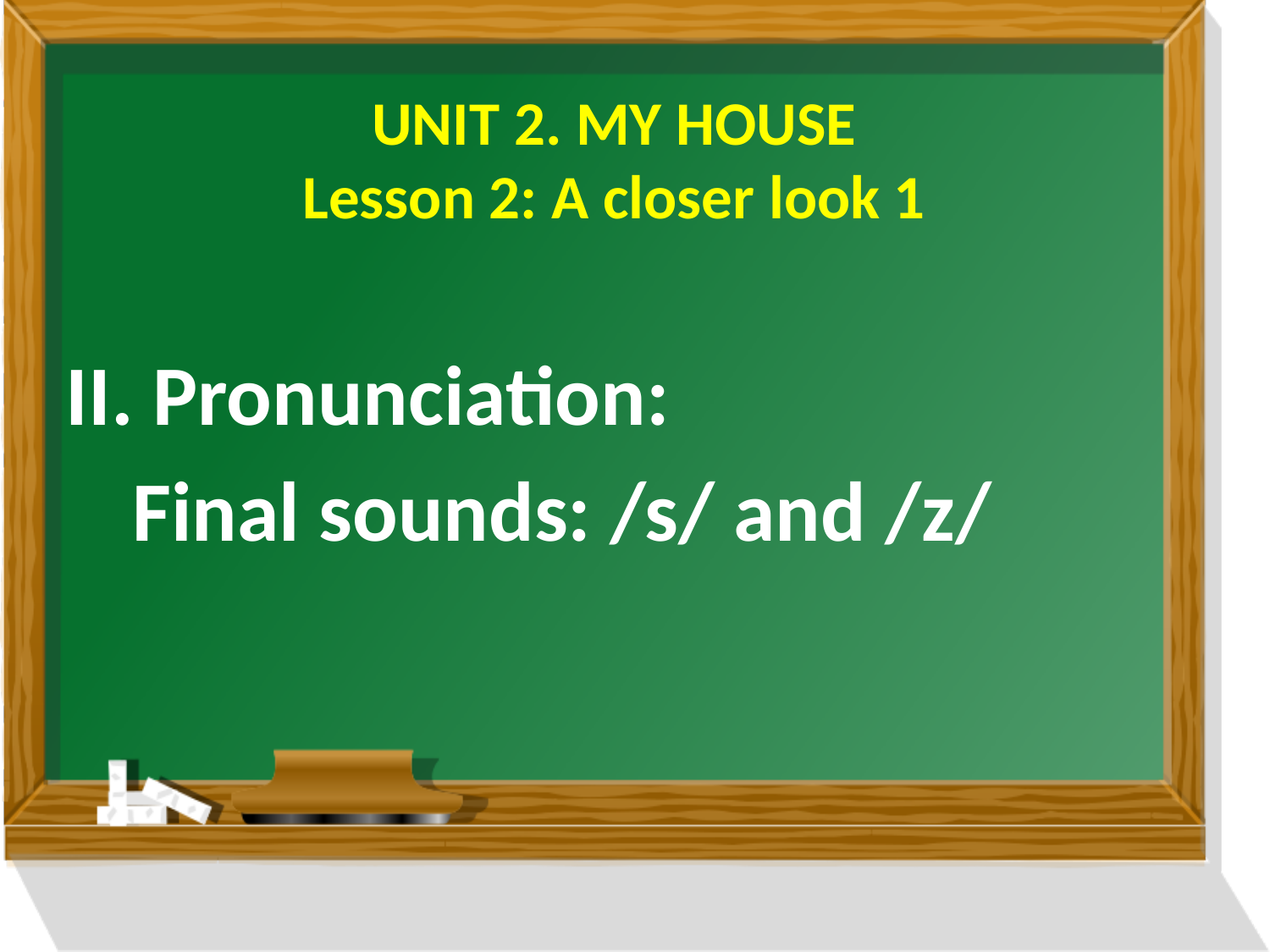

UNIT 2. MY HOUSE
Lesson 2: A closer look 1
II. Pronunciation:
Final sounds: /s/ and /z/